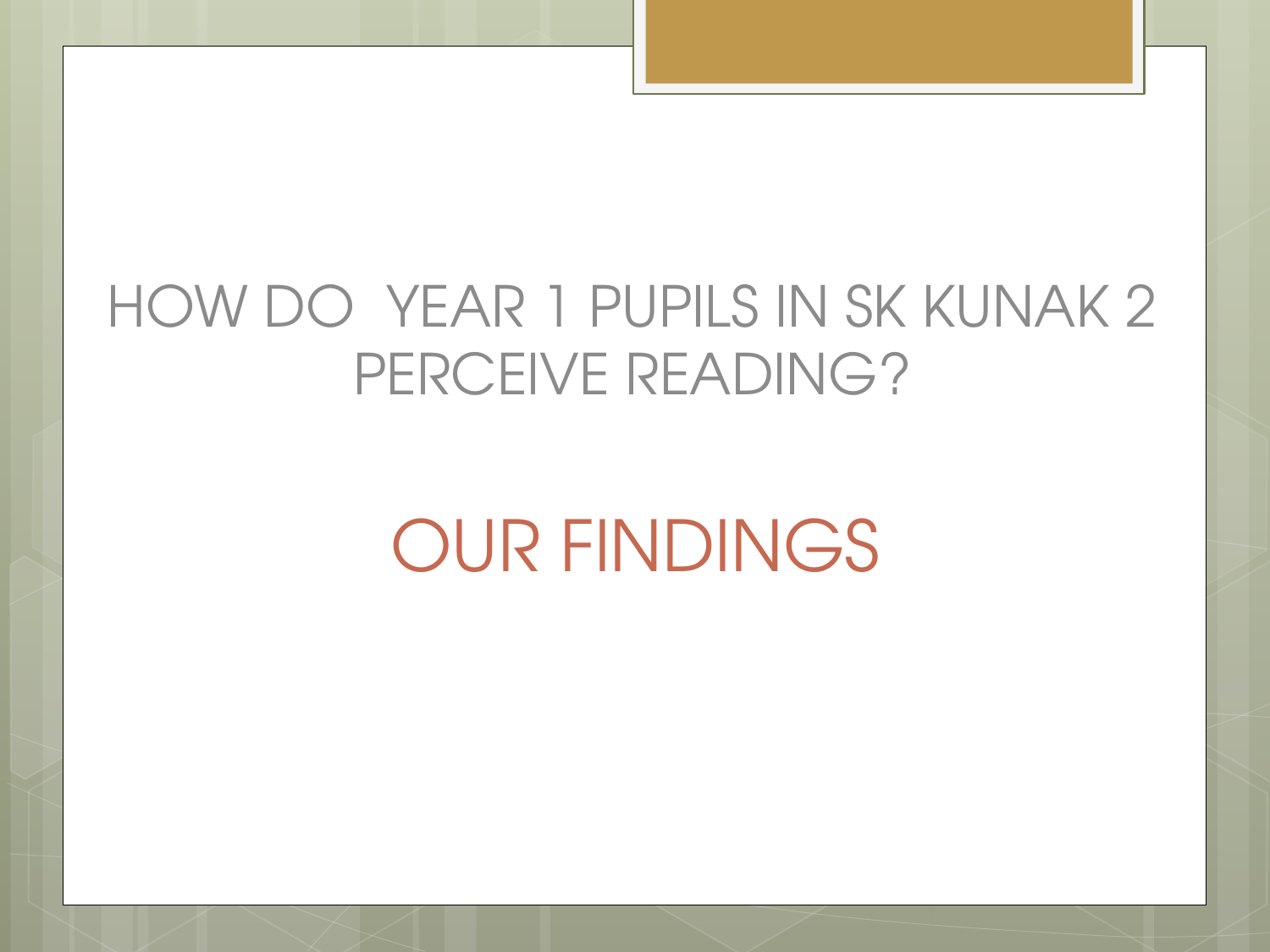

HOW DO  YEAR 1 PUPILS IN SK KUNAK 2 PERCEIVE READING?
# OUR FINDINGS